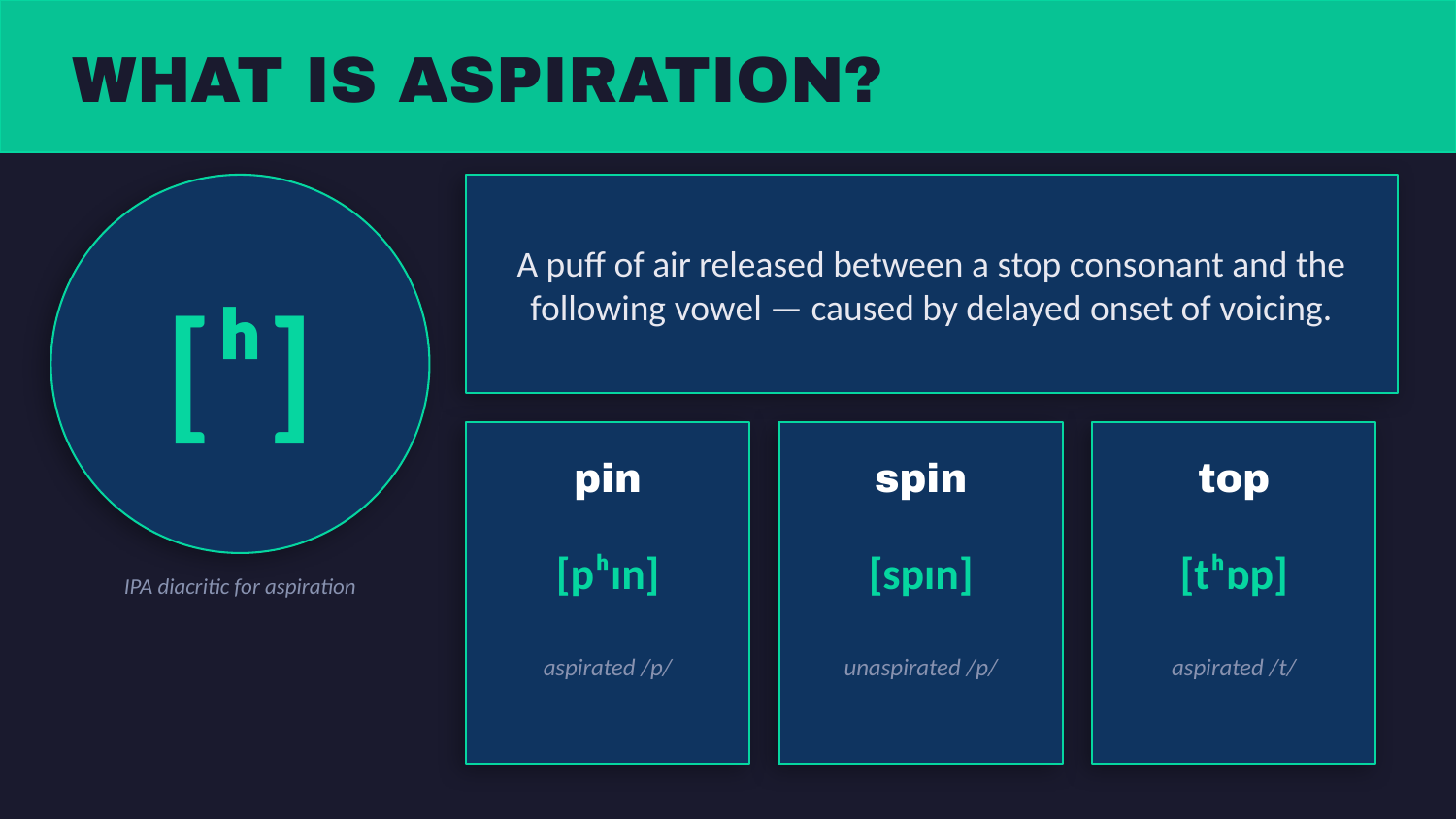

WHAT IS ASPIRATION?

[ʰ]

A puff of air released between a stop consonant and the following vowel — caused by delayed onset of voicing.

pin
spin
top
[pʰɪn]
[spɪn]
[tʰɒp]
IPA diacritic for aspiration
aspirated /p/
unaspirated /p/
aspirated /t/